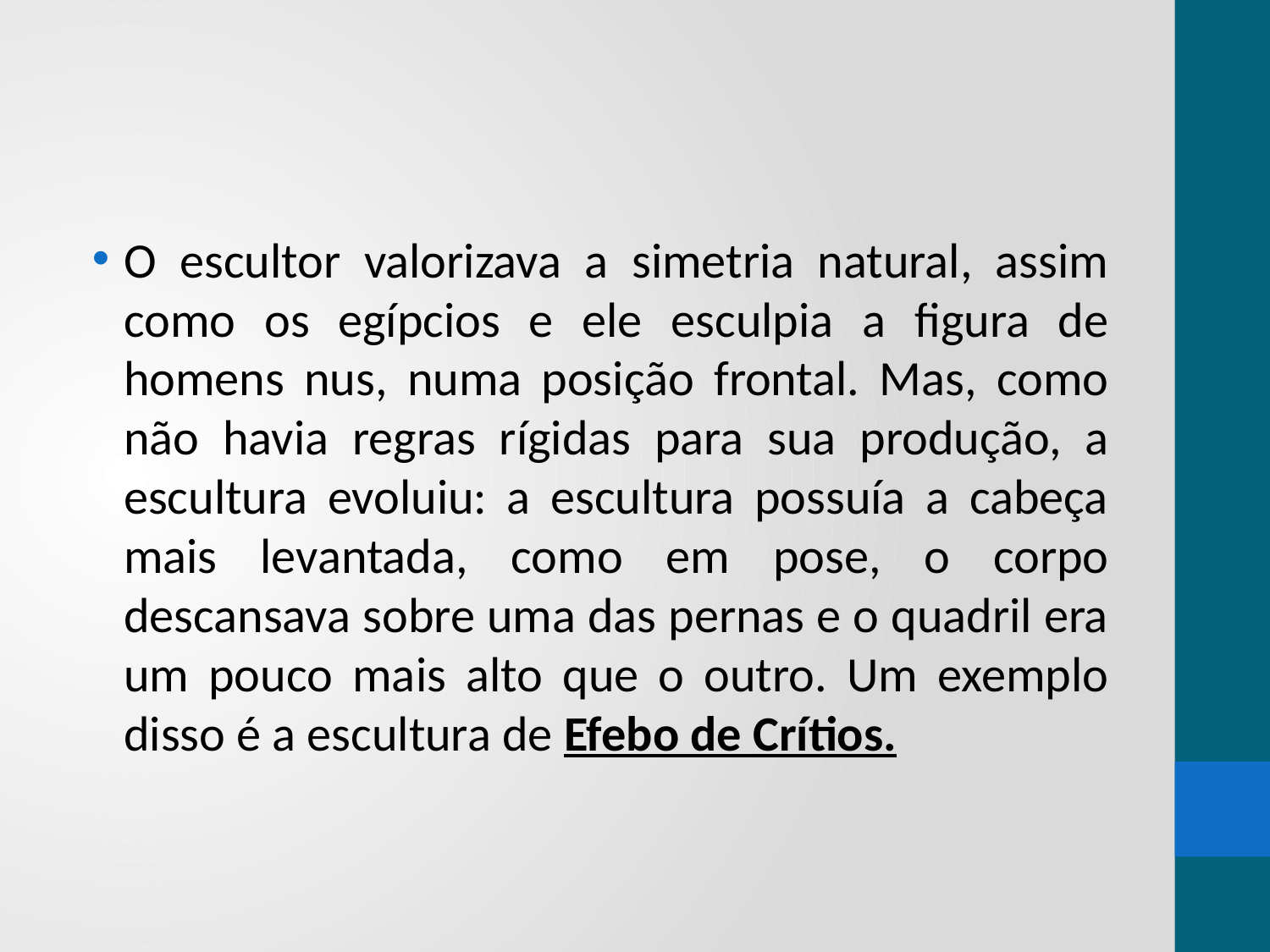

O escultor valorizava a simetria natural, assim como os egípcios e ele esculpia a figura de homens nus, numa posição frontal. Mas, como não havia regras rígidas para sua produção, a escultura evoluiu: a escultura possuía a cabeça mais levantada, como em pose, o corpo descansava sobre uma das pernas e o quadril era um pouco mais alto que o outro. Um exemplo disso é a escultura de Efebo de Crítios.